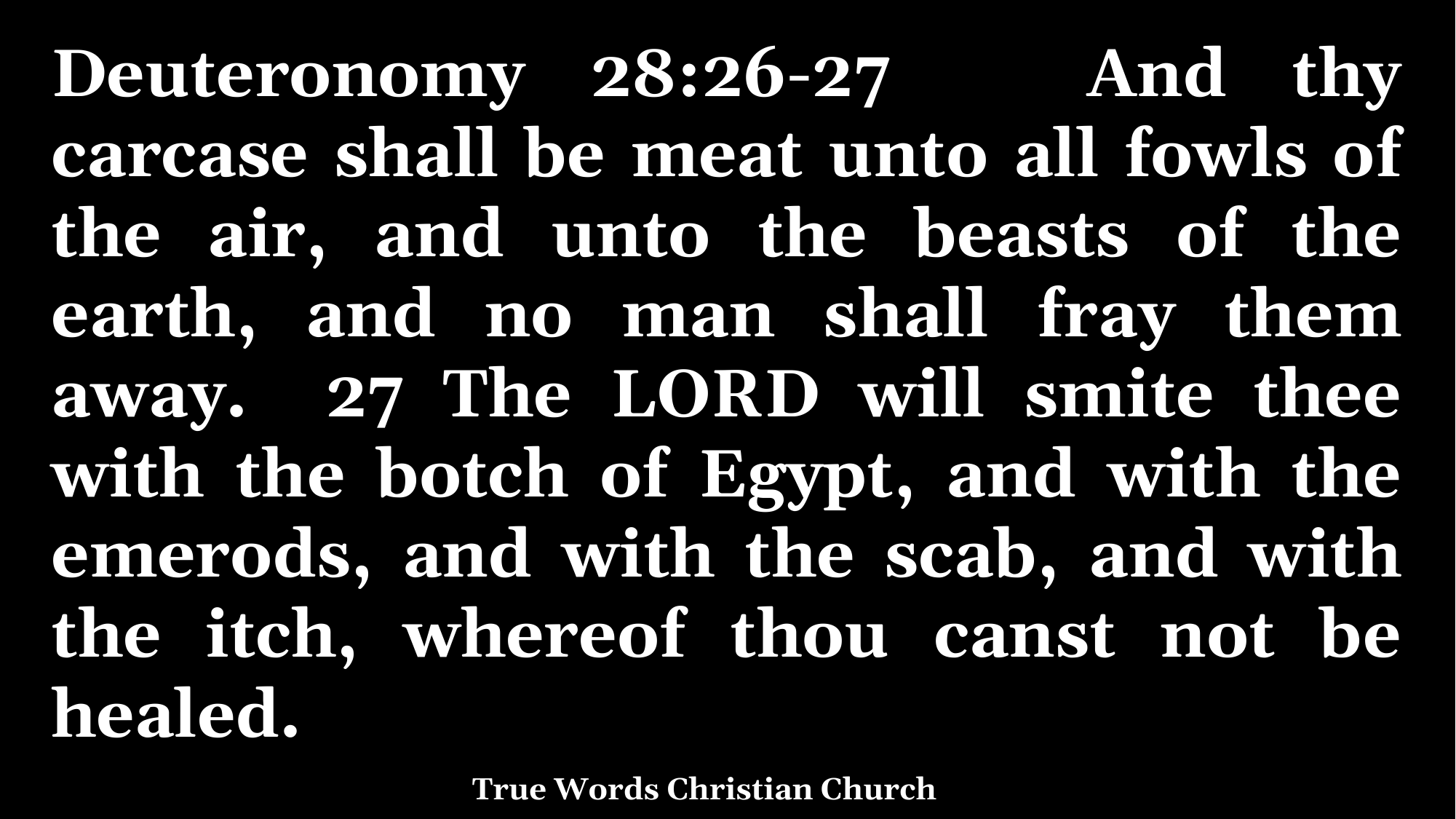

Deuteronomy 28:26-27   And thy carcase shall be meat unto all fowls of the air, and unto the beasts of the earth, and no man shall fray them away.  27 The LORD will smite thee with the botch of Egypt, and with the emerods, and with the scab, and with the itch, whereof thou canst not be healed.
True Words Christian Church